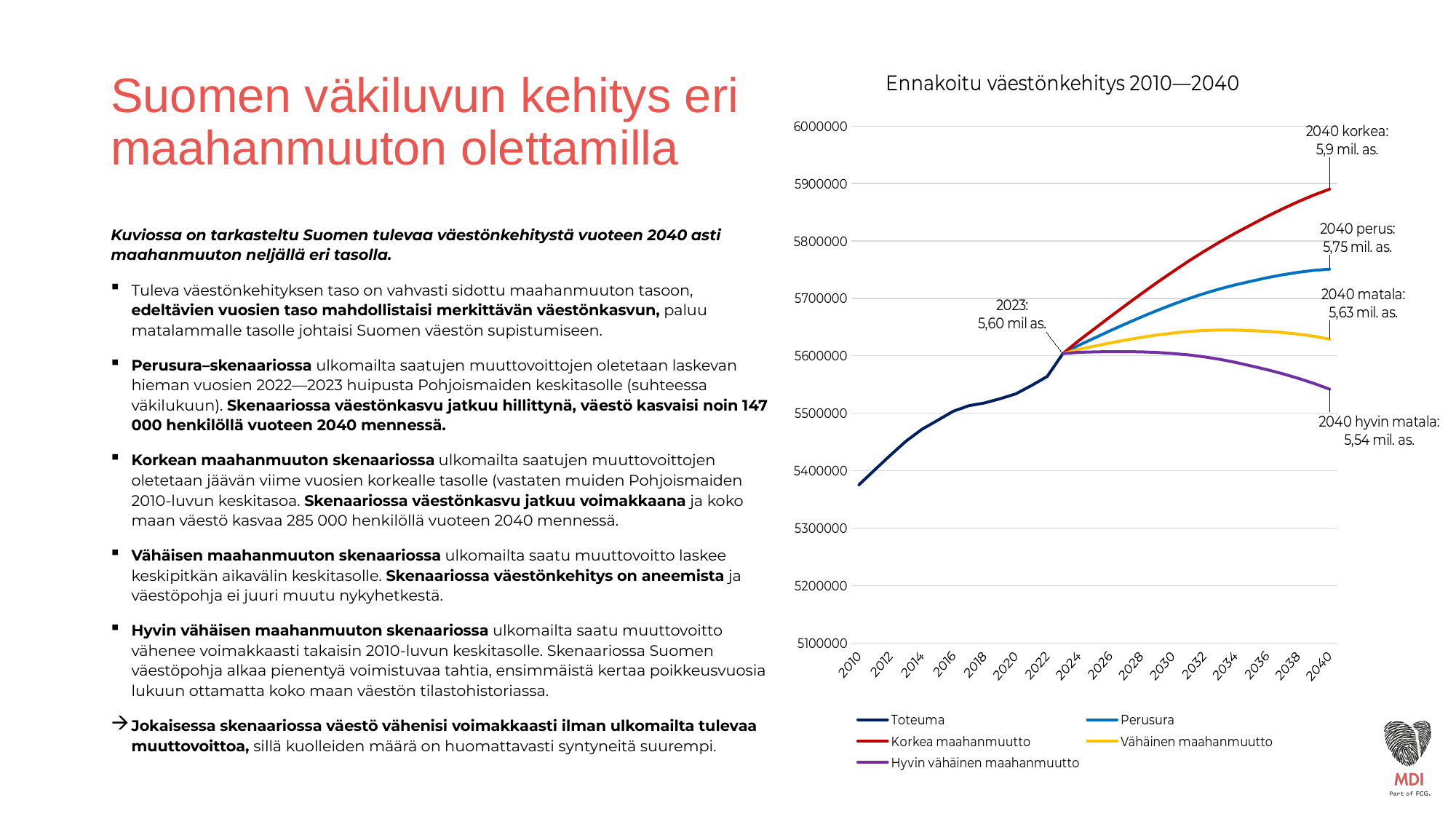

# Suomen väkiluvun kehitys eri maahanmuuton olettamilla

### Chart: Ennakoitu väestönkehitys 2010—2040

| Category | Toteuma | Perusura | Korkea maahanmuutto | Vähäinen maahanmuutto | Hyvin vähäinen maahanmuutto |
|---|---|---|---|---|---|
| 2010 | 5375276.0 | None | None | None | None |
| 2011 | 5401267.0 | None | None | None | None |
| 2012 | 5426674.0 | None | None | None | None |
| 2013 | 5451270.0 | None | None | None | None |
| 2014 | 5471753.0 | None | None | None | None |
| 2015 | 5487308.0 | None | None | None | None |
| 2016 | 5503297.0 | None | None | None | None |
| 2017 | 5513130.0 | None | None | None | None |
| 2018 | 5517919.0 | None | None | None | None |
| 2019 | 5525292.0 | None | None | None | None |
| 2020 | 5533793.0 | None | None | None | None |
| 2021 | 5548241.0 | None | None | None | None |
| 2022 | 5563970.0 | None | None | None | None |
| 2023 | 5603851.0 | 5603851.0 | 5603851.0 | 5603851.0 | 5603851.0 |
| 2024 | None | 5618103.346406697 | 5626104.783750584 | 5611102.4449170455 | 5606102.078937313 |
| 2025 | None | 5630796.29486467 | 5646848.711833412 | 5616750.972825257 | 5606719.035924079 |
| 2026 | None | 5643470.582875601 | 5667621.265002041 | 5622339.438557244 | 5607246.374200069 |
| 2027 | None | 5655685.571025303 | 5687978.1271326775 | 5627430.412650571 | 5607248.88341791 |
| 2028 | None | 5667488.442121325 | 5707961.446734672 | 5632075.532995588 | 5606781.38439047 |
| 2029 | None | 5678857.772748768 | 5727543.630452622 | 5636258.6864737375 | 5605831.5999677805 |
| 2030 | None | 5689349.119505323 | 5746274.914183245 | 5639540.312868893 | 5603963.516735143 |
| 2031 | None | 5699450.96859298 | 5764637.290806166 | 5642414.467560458 | 5601675.102376297 |
| 2032 | None | 5708390.078739578 | 5781850.23229764 | 5644113.908656904 | 5598203.480038044 |
| 2033 | None | 5716445.396714935 | 5798185.4146901155 | 5644924.175513451 | 5593838.909750971 |
| 2034 | None | 5723618.645873631 | 5813637.233665793 | 5644853.750848441 | 5588594.42284884 |
| 2035 | None | 5729800.992065722 | 5828089.896948155 | 5643799.515790368 | 5582371.176593683 |
| 2036 | None | 5735875.992428827 | 5842420.578240972 | 5642650.738634479 | 5576062.653077789 |
| 2037 | None | 5741034.044362076 | 5855813.411859575 | 5640603.406997987 | 5568868.604279375 |
| 2038 | None | 5745349.227282312 | 5868336.701667076 | 5637736.4759350885 | 5560871.601005666 |
| 2039 | None | 5748730.883502437 | 5879894.78687163 | 5633963.941688614 | 5551988.836512039 |
| 2040 | None | 5750826.909311218 | 5890127.331437553 | 5628940.583690366 | 5541880.218086225 |
Kuviossa on tarkasteltu Suomen tulevaa väestönkehitystä vuoteen 2040 asti maahanmuuton neljällä eri tasolla.
Tuleva väestönkehityksen taso on vahvasti sidottu maahanmuuton tasoon, edeltävien vuosien taso mahdollistaisi merkittävän väestönkasvun, paluu matalammalle tasolle johtaisi Suomen väestön supistumiseen.
Perusura–skenaariossa ulkomailta saatujen muuttovoittojen oletetaan laskevan hieman vuosien 2022—2023 huipusta Pohjoismaiden keskitasolle (suhteessa väkilukuun). Skenaariossa väestönkasvu jatkuu hillittynä, väestö kasvaisi noin 147 000 henkilöllä vuoteen 2040 mennessä.
Korkean maahanmuuton skenaariossa ulkomailta saatujen muuttovoittojen oletetaan jäävän viime vuosien korkealle tasolle (vastaten muiden Pohjoismaiden 2010-luvun keskitasoa. Skenaariossa väestönkasvu jatkuu voimakkaana ja koko maan väestö kasvaa 285 000 henkilöllä vuoteen 2040 mennessä.
Vähäisen maahanmuuton skenaariossa ulkomailta saatu muuttovoitto laskee keskipitkän aikavälin keskitasolle. Skenaariossa väestönkehitys on aneemista ja väestöpohja ei juuri muutu nykyhetkestä.
Hyvin vähäisen maahanmuuton skenaariossa ulkomailta saatu muuttovoitto vähenee voimakkaasti takaisin 2010-luvun keskitasolle. Skenaariossa Suomen väestöpohja alkaa pienentyä voimistuvaa tahtia, ensimmäistä kertaa poikkeusvuosia lukuun ottamatta koko maan väestön tilastohistoriassa.
Jokaisessa skenaariossa väestö vähenisi voimakkaasti ilman ulkomailta tulevaa muuttovoittoa, sillä kuolleiden määrä on huomattavasti syntyneitä suurempi.